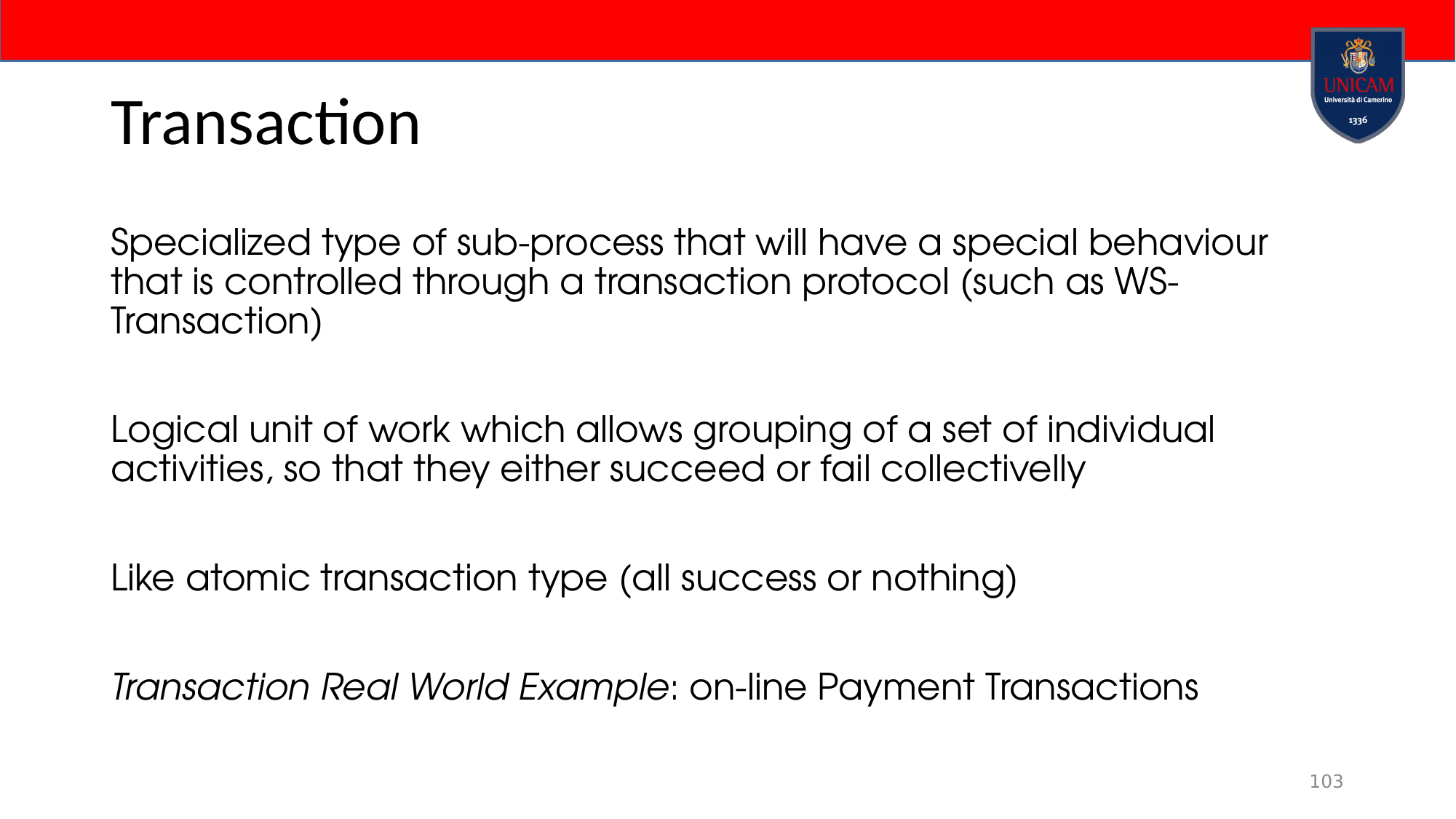

# Transaction
Specialized type of sub-process that will have a special behaviour that is controlled through a transaction protocol (such as WS-Transaction)

Logical unit of work which allows grouping of a set of individual activities, so that they either succeed or fail collectivelly

Like atomic transaction type (all success or nothing)

Transaction Real World Example: on-line Payment Transactions
103